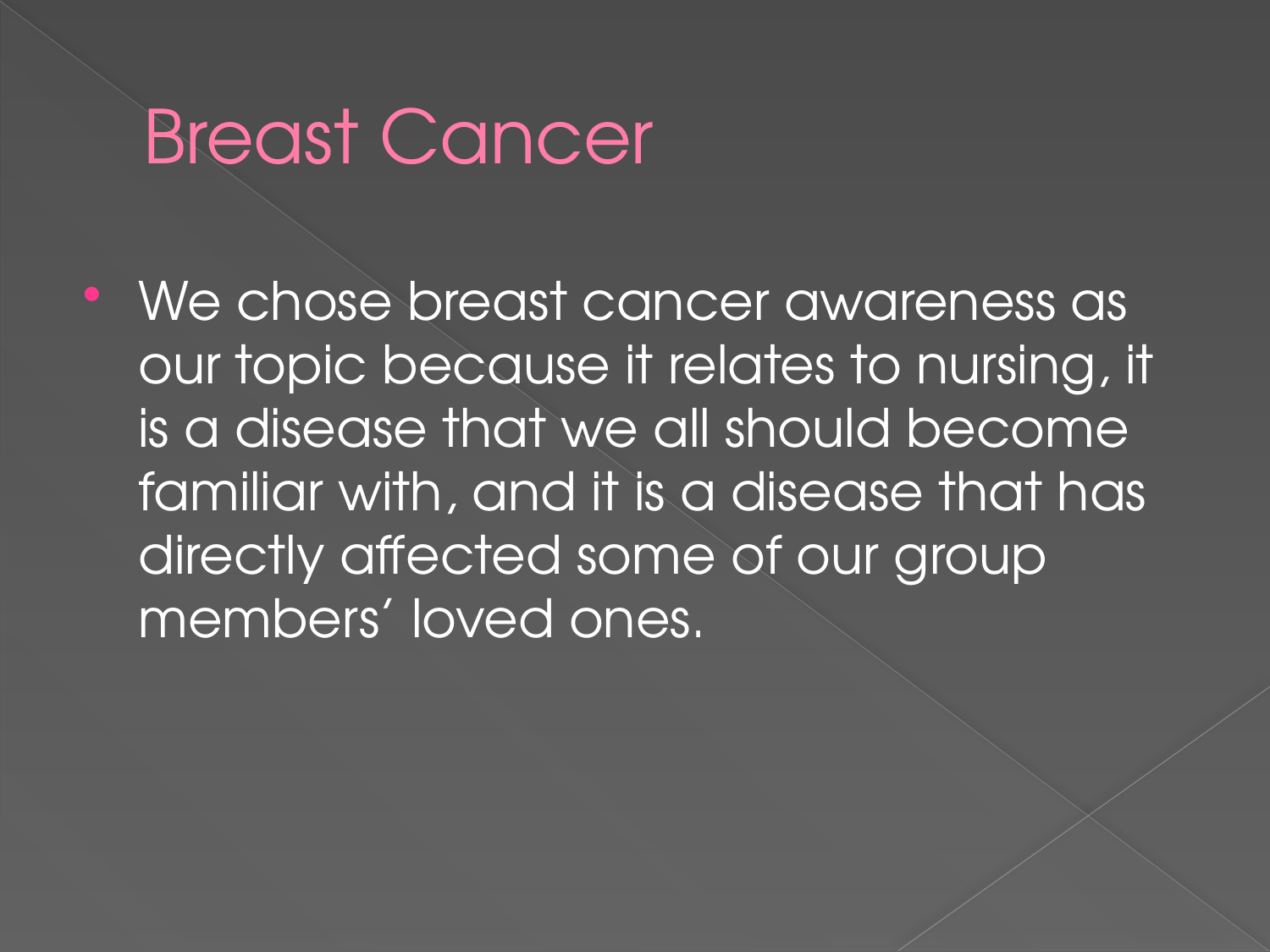

# Breast Cancer
We chose breast cancer awareness as our topic because it relates to nursing, it is a disease that we all should become familiar with, and it is a disease that has directly affected some of our group members’ loved ones.